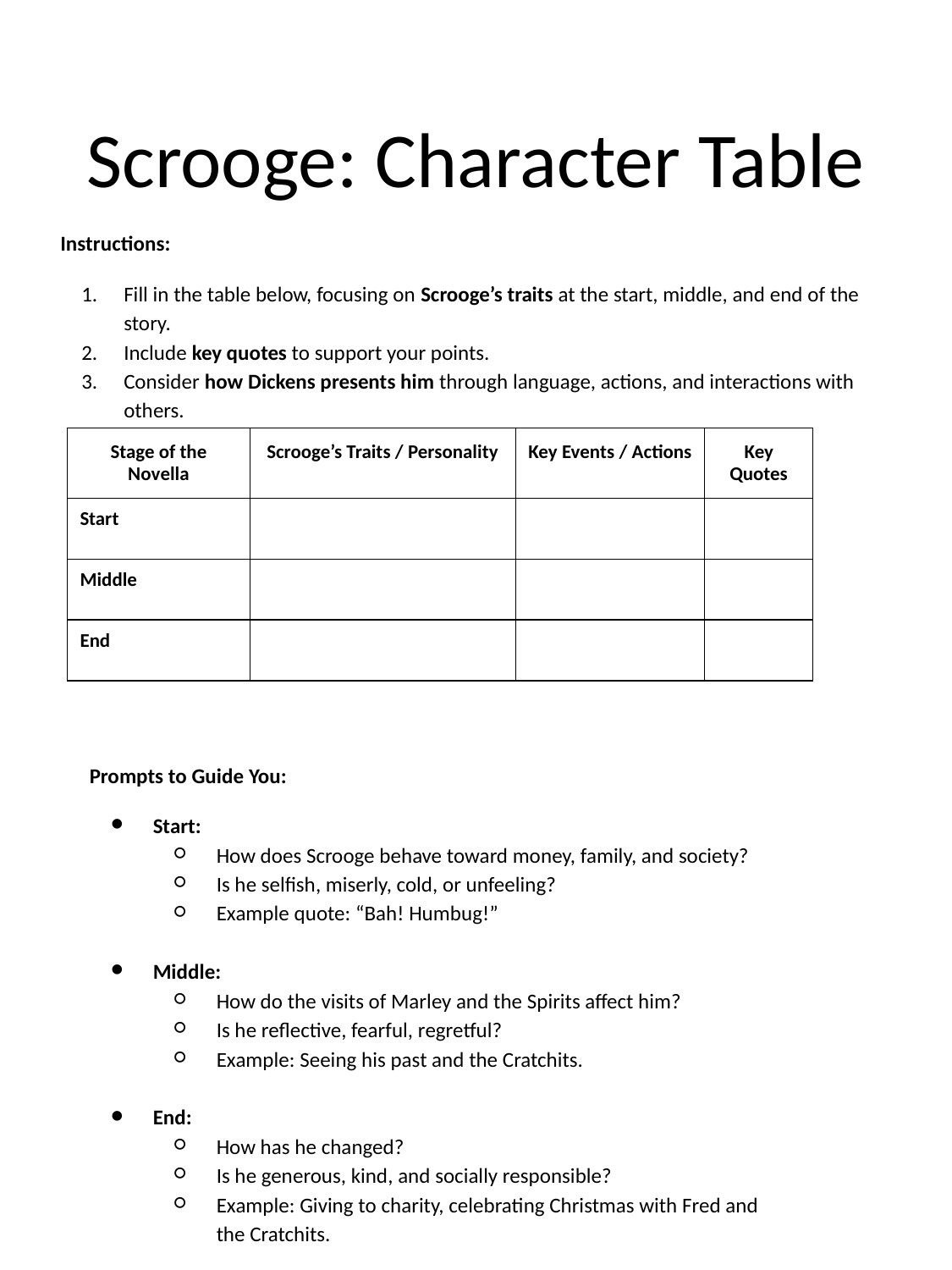

# Scrooge: Character Table
Instructions:
Fill in the table below, focusing on Scrooge’s traits at the start, middle, and end of the story.
Include key quotes to support your points.
Consider how Dickens presents him through language, actions, and interactions with others.

| Stage of the Novella | Scrooge’s Traits / Personality | Key Events / Actions | Key Quotes |
| --- | --- | --- | --- |
| Start |  |  |  |
| Middle |  |  |  |
| End |  |  |  |
Prompts to Guide You:
Start:
How does Scrooge behave toward money, family, and society?
Is he selfish, miserly, cold, or unfeeling?
Example quote: “Bah! Humbug!”
Middle:
How do the visits of Marley and the Spirits affect him?
Is he reflective, fearful, regretful?
Example: Seeing his past and the Cratchits.
End:
How has he changed?
Is he generous, kind, and socially responsible?
Example: Giving to charity, celebrating Christmas with Fred and the Cratchits.